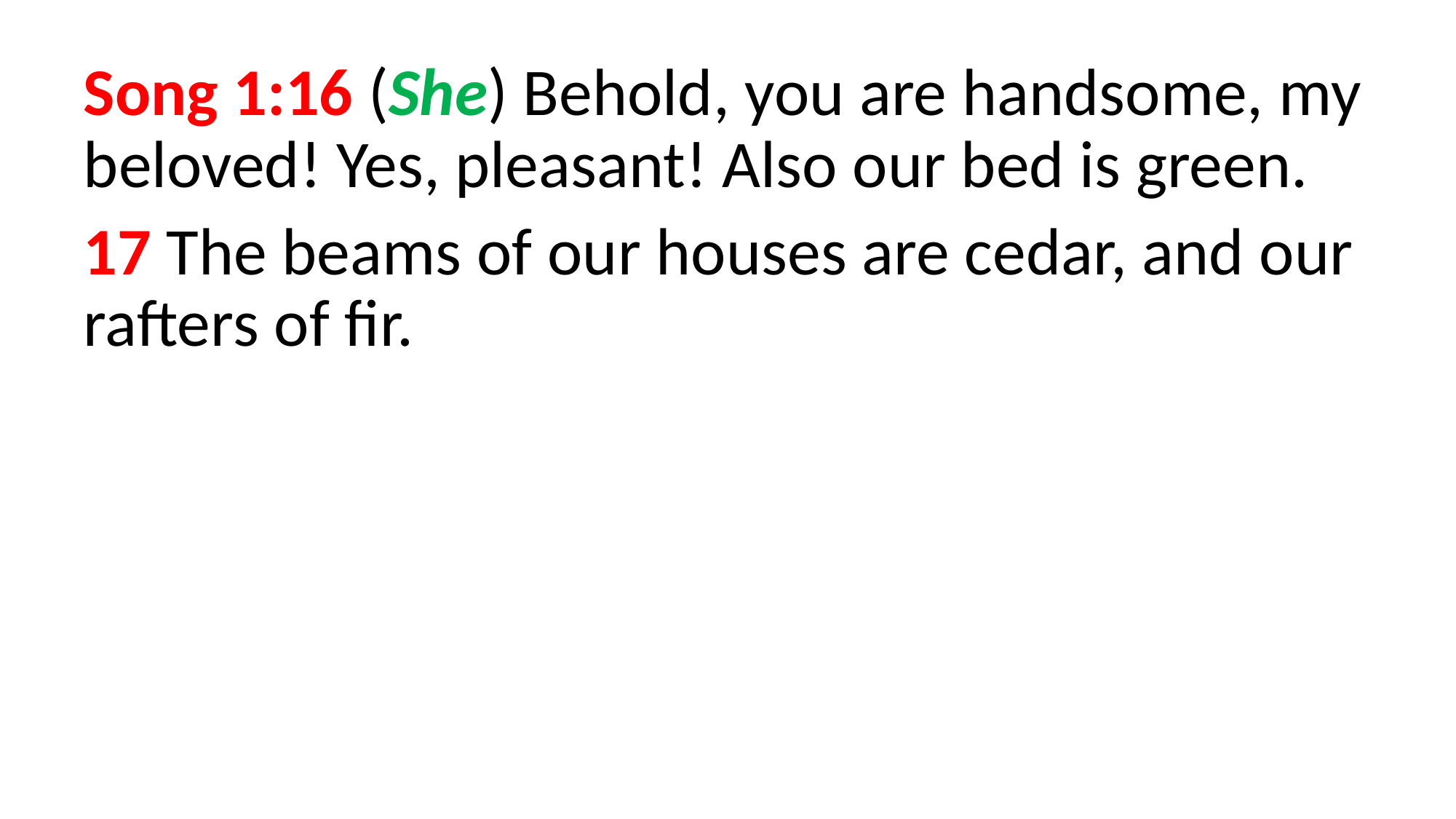

Song 1:16 (She) Behold, you are handsome, my beloved! Yes, pleasant! Also our bed is green.
17 The beams of our houses are cedar, and our rafters of fir.